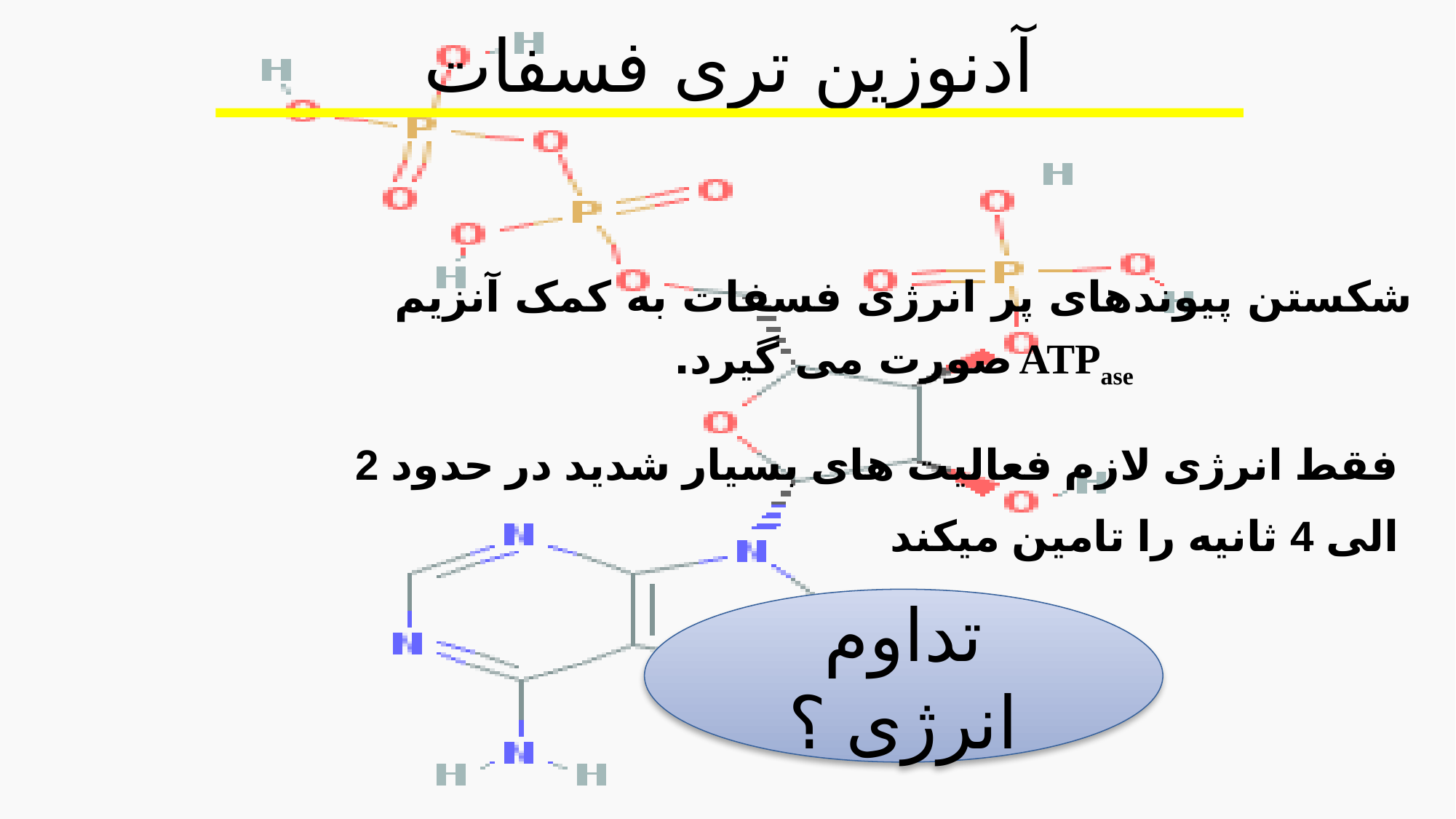

آدنوزین تری فسفات

شکستن پیوندهای پر انرژی فسفات به کمک آنزیم ATPase صورت می گیرد.
فقط انرژی لازم فعالیت های بسیار شدید در حدود 2 الی 4 ثانیه را تامین میکند
تداوم انرژی ؟